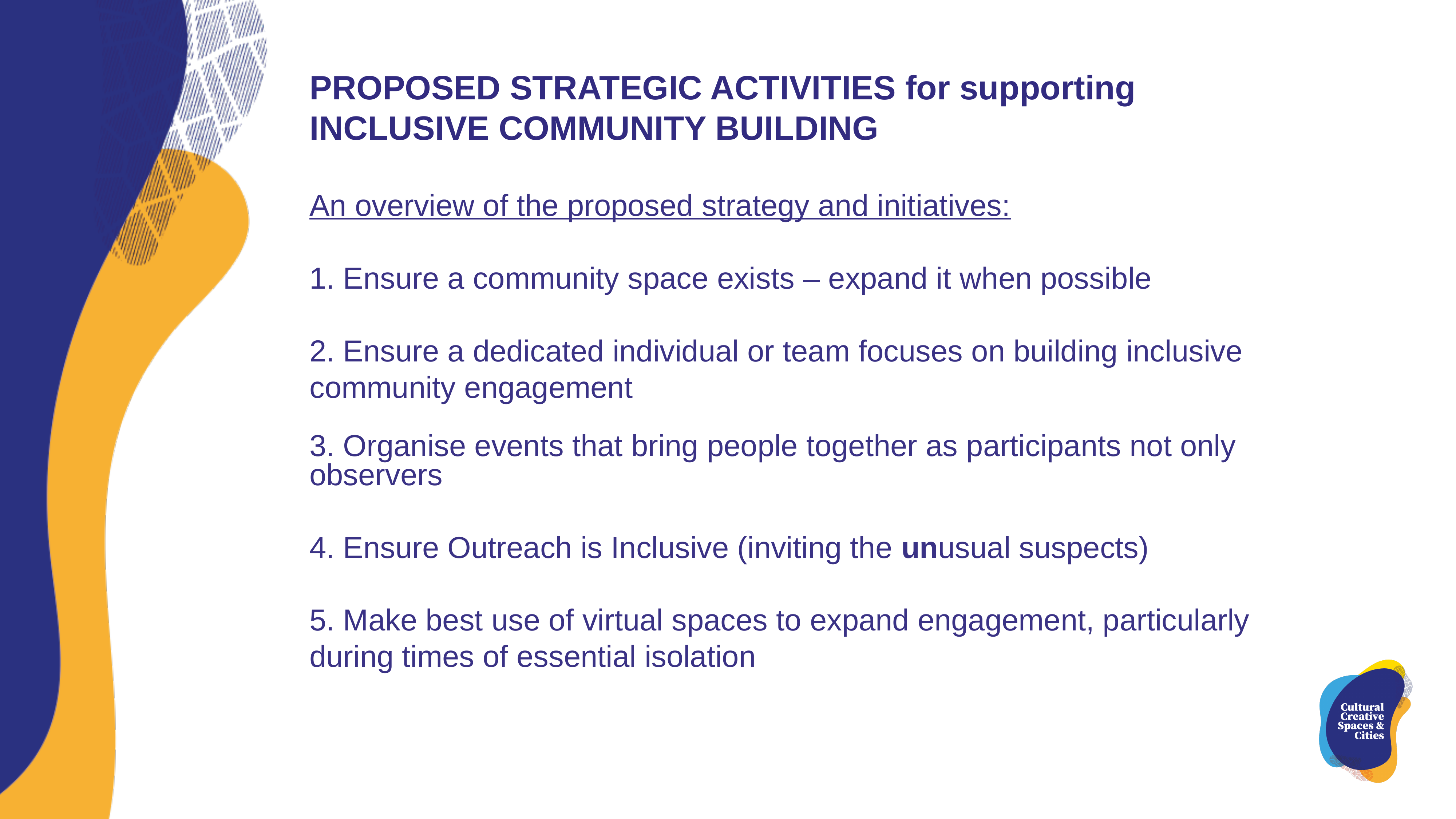

PROPOSED STRATEGIC ACTIVITIES for supporting
INCLUSIVE COMMUNITY BUILDING

An overview of the proposed strategy and initiatives:

1. Ensure a community space exists – expand it when possible
2. Ensure a dedicated individual or team focuses on building inclusive community engagement
3. Organise events that bring people together as participants not only observers
4. Ensure Outreach is Inclusive (inviting the unusual suspects)
5. Make best use of virtual spaces to expand engagement, particularly during times of essential isolation